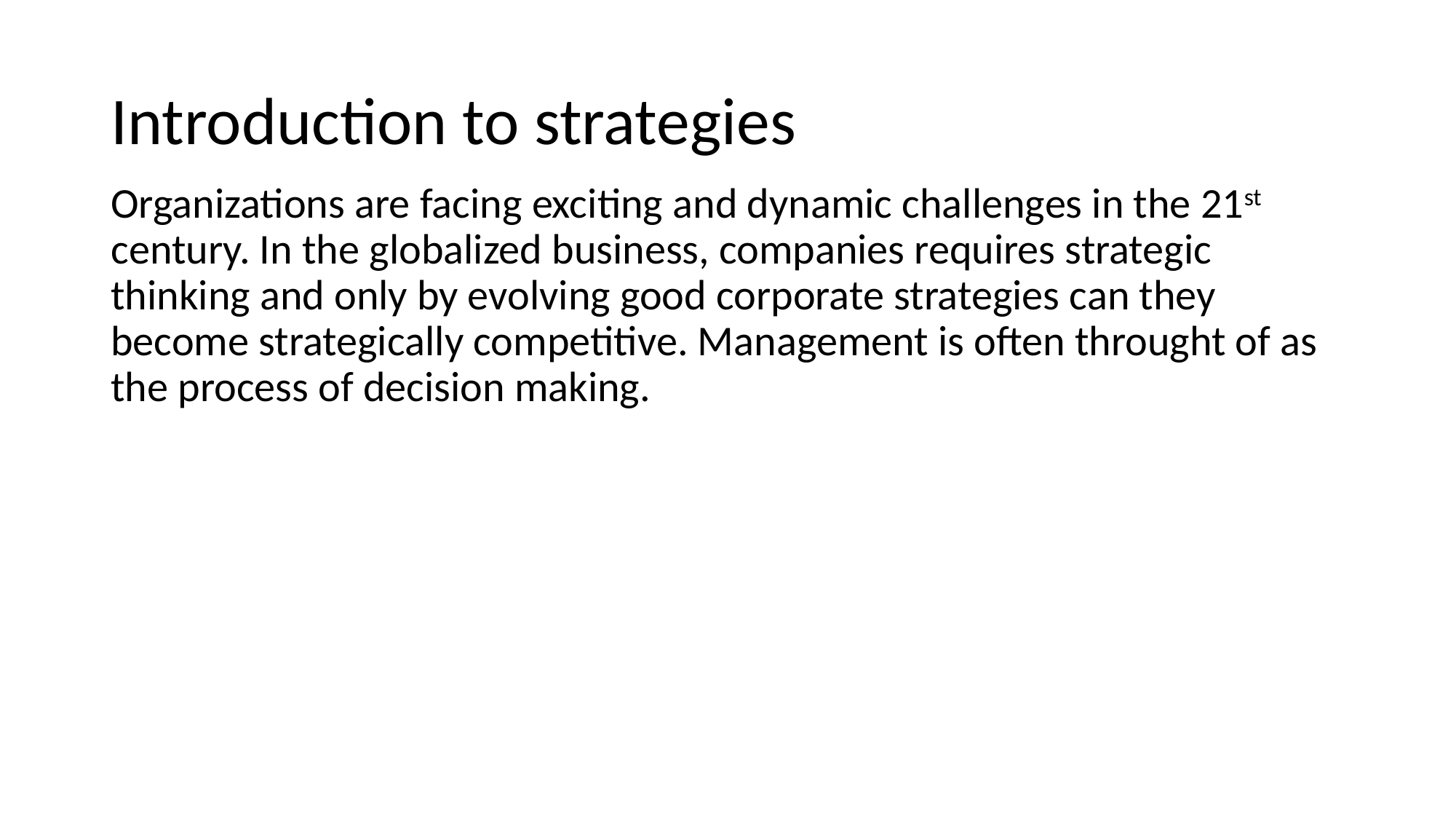

# Introduction to strategies
Organizations are facing exciting and dynamic challenges in the 21st century. In the globalized business, companies requires strategic thinking and only by evolving good corporate strategies can they become strategically competitive. Management is often throught of as the process of decision making.